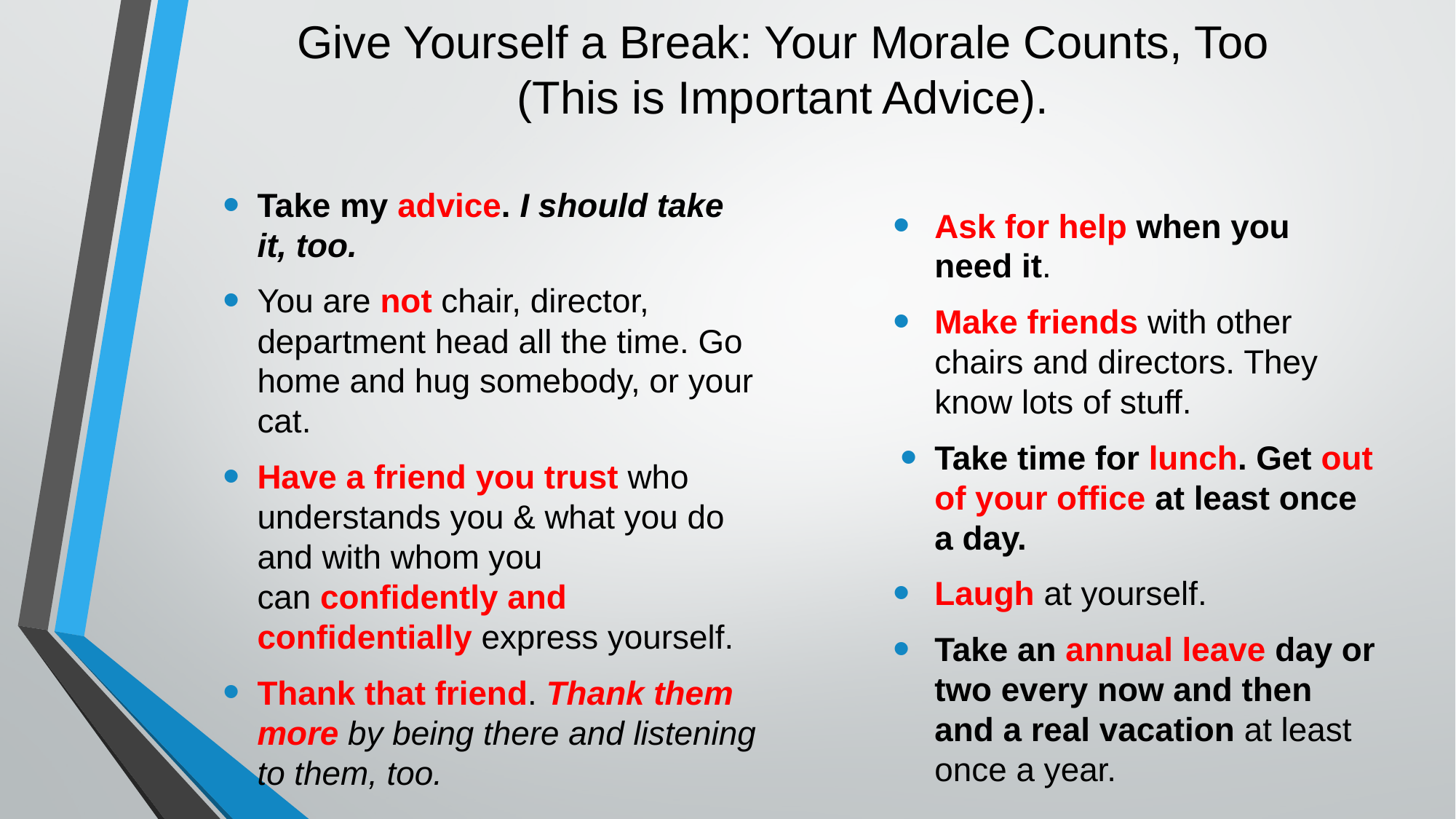

# Give Yourself a Break: Your Morale Counts, Too (This is Important Advice).

Take my advice. I should take it, too.
You are not chair, director, department head all the time. Go home and hug somebody, or your cat.
Have a friend you trust who understands you & what you do and with whom you can confidently and confidentially express yourself.
Thank that friend. Thank them more by being there and listening to them, too.

Ask for help when you need it.
Make friends with other chairs and directors. They know lots of stuff.
Take time for lunch. Get out of your office at least once a day.
Laugh at yourself.
Take an annual leave day or two every now and then and a real vacation at least once a year.